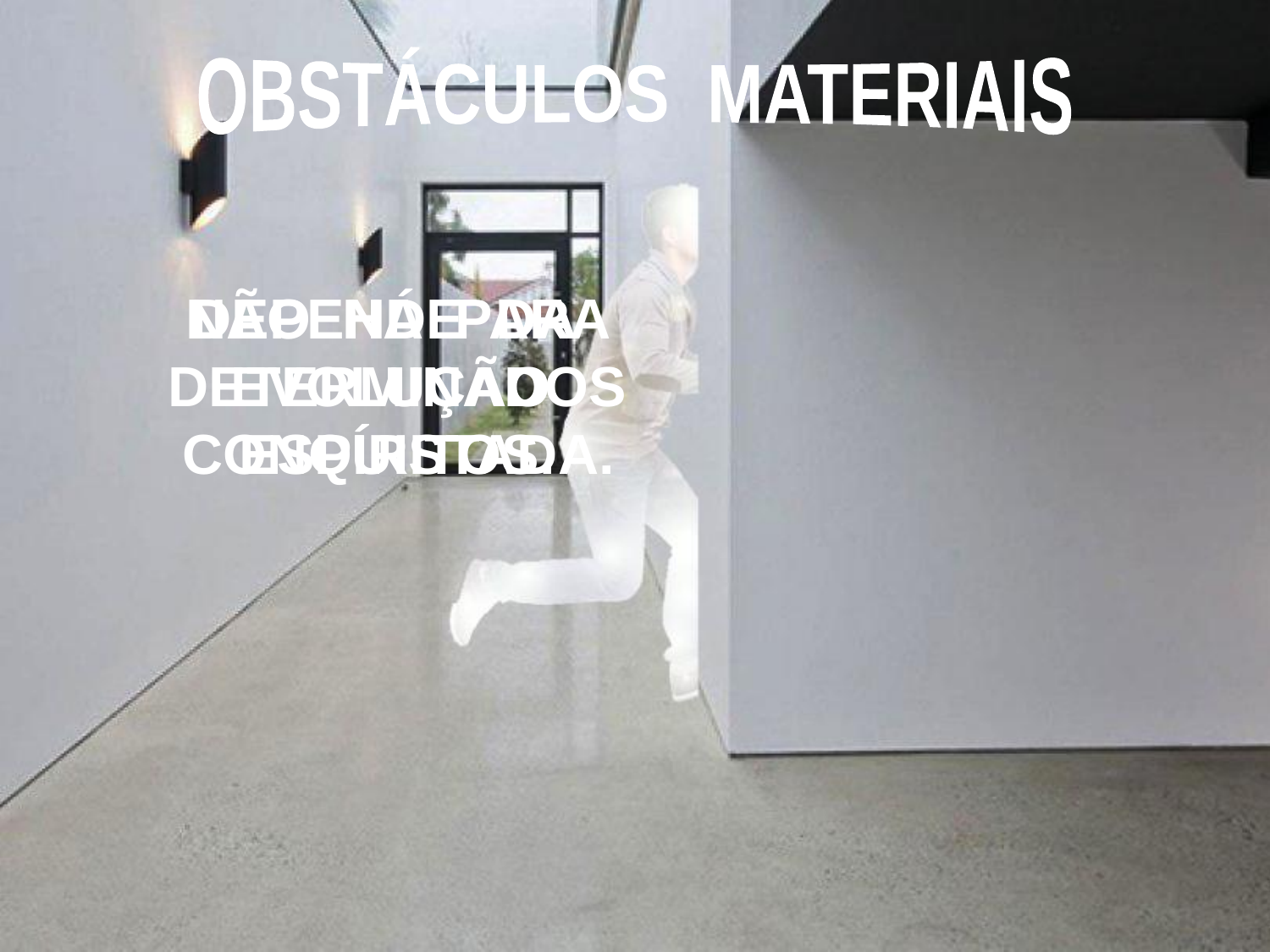

OBSTÁCULOS  MATERIAIS
NÃO  HÁ  PARA DETERMINADOS ESPÍRITOS.
DEPENDE  DA
EVOLUÇÃO  CONQUISTADA.